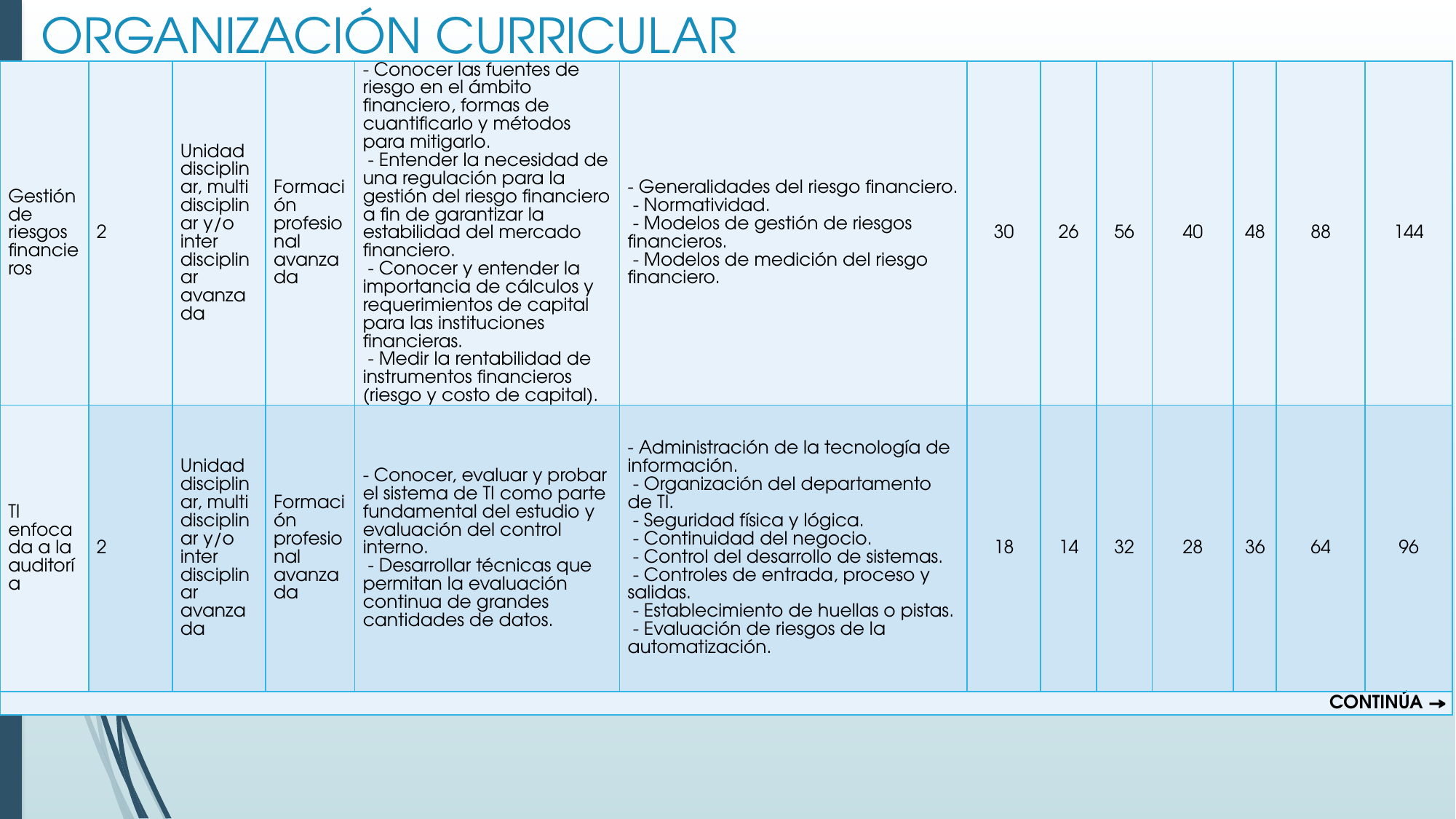

# ORGANIZACIÓN CURRICULAR
| Gestión de riesgos financieros | 2 | Unidad disciplinar, multi disciplinar y/o inter disciplinar avanzada | Formación profesional avanzada | - Conocer las fuentes de riesgo en el ámbito financiero, formas de cuantificarlo y métodos para mitigarlo. - Entender la necesidad de una regulación para la gestión del riesgo financiero a fin de garantizar la estabilidad del mercado financiero. - Conocer y entender la importancia de cálculos y requerimientos de capital para las instituciones financieras. - Medir la rentabilidad de instrumentos financieros (riesgo y costo de capital). | - Generalidades del riesgo financiero. - Normatividad. - Modelos de gestión de riesgos financieros. - Modelos de medición del riesgo financiero. | 30 | 26 | 56 | 40 | 48 | 88 | 144 |
| --- | --- | --- | --- | --- | --- | --- | --- | --- | --- | --- | --- | --- |
| TI enfocada a la auditoría | 2 | Unidad disciplinar, multi disciplinar y/o inter disciplinar avanzada | Formación profesional avanzada | - Conocer, evaluar y probar el sistema de TI como parte fundamental del estudio y evaluación del control interno. - Desarrollar técnicas que permitan la evaluación continua de grandes cantidades de datos. | - Administración de la tecnología de información. - Organización del departamento de TI. - Seguridad física y lógica. - Continuidad del negocio. - Control del desarrollo de sistemas. - Controles de entrada, proceso y salidas. - Establecimiento de huellas o pistas. - Evaluación de riesgos de la automatización. | 18 | 14 | 32 | 28 | 36 | 64 | 96 |
| CONTINÚA → |  |  |  |  |  |  |  |  |  |  |  |  |